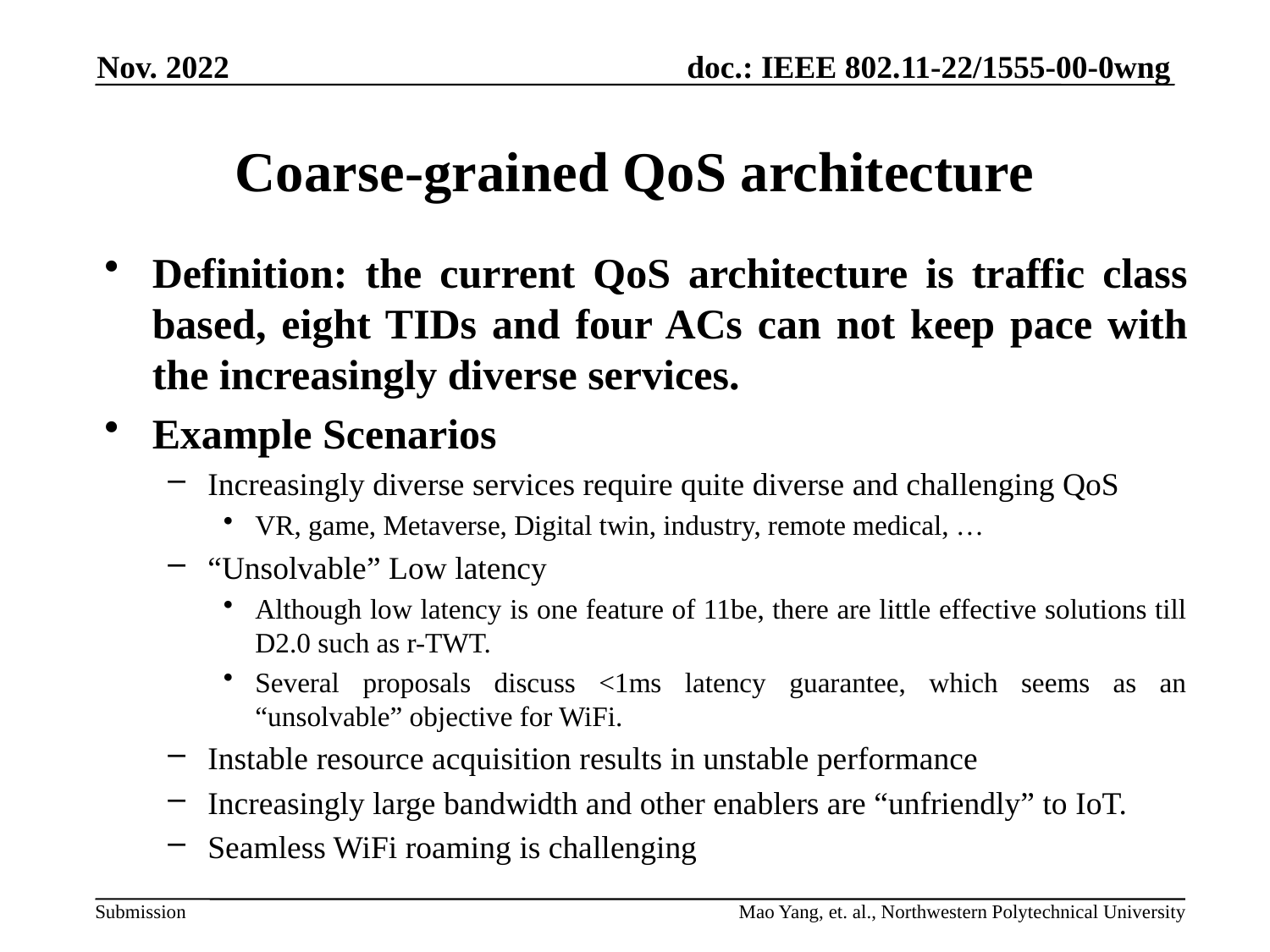

Nov. 2022
# Coarse-grained QoS architecture
Definition: the current QoS architecture is traffic class based, eight TIDs and four ACs can not keep pace with the increasingly diverse services.
Example Scenarios
Increasingly diverse services require quite diverse and challenging QoS
VR, game, Metaverse, Digital twin, industry, remote medical, …
“Unsolvable” Low latency
Although low latency is one feature of 11be, there are little effective solutions till D2.0 such as r-TWT.
Several proposals discuss <1ms latency guarantee, which seems as an “unsolvable” objective for WiFi.
Instable resource acquisition results in unstable performance
Increasingly large bandwidth and other enablers are “unfriendly” to IoT.
Seamless WiFi roaming is challenging
Mao Yang, et. al., Northwestern Polytechnical University